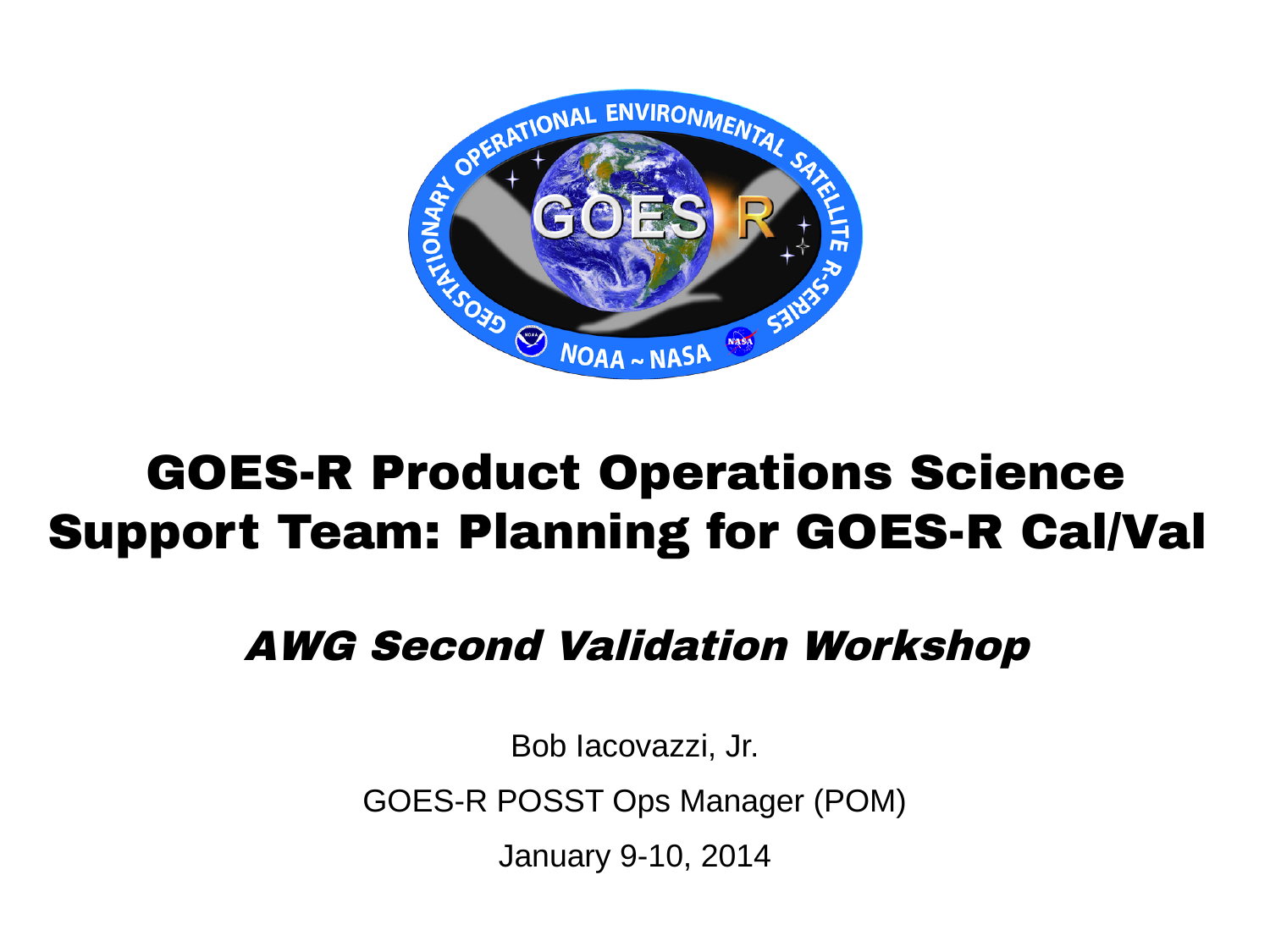

# GOES-R Product Operations Science Support Team: Planning for GOES-R Cal/Val AWG Second Validation Workshop
Bob Iacovazzi, Jr.
GOES-R POSST Ops Manager (POM)
January 9-10, 2014